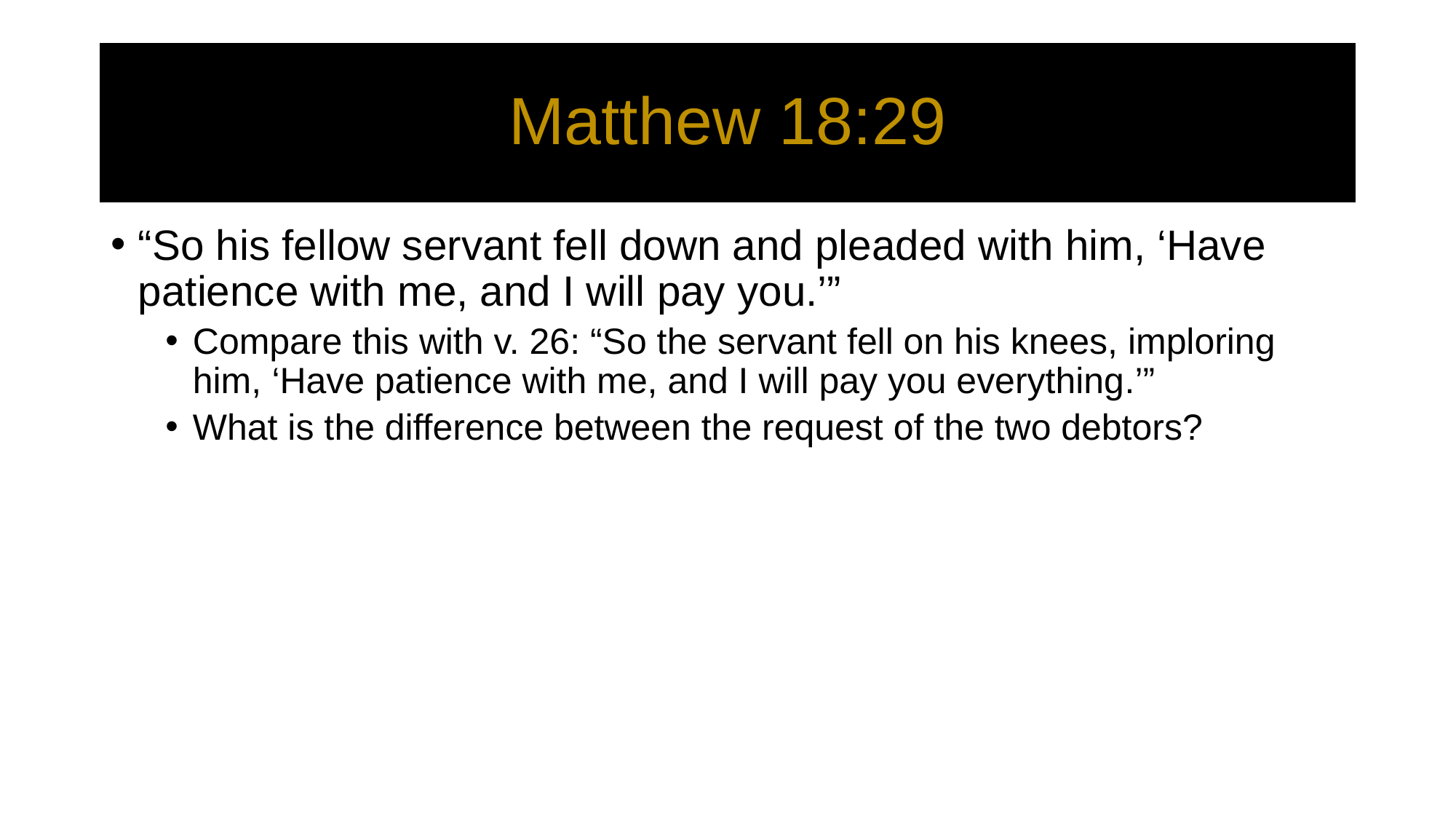

# Matthew 18:29
“So his fellow servant fell down and pleaded with him, ‘Have patience with me, and I will pay you.’”
Compare this with v. 26: “So the servant fell on his knees, imploring him, ‘Have patience with me, and I will pay you everything.’”
What is the difference between the request of the two debtors?